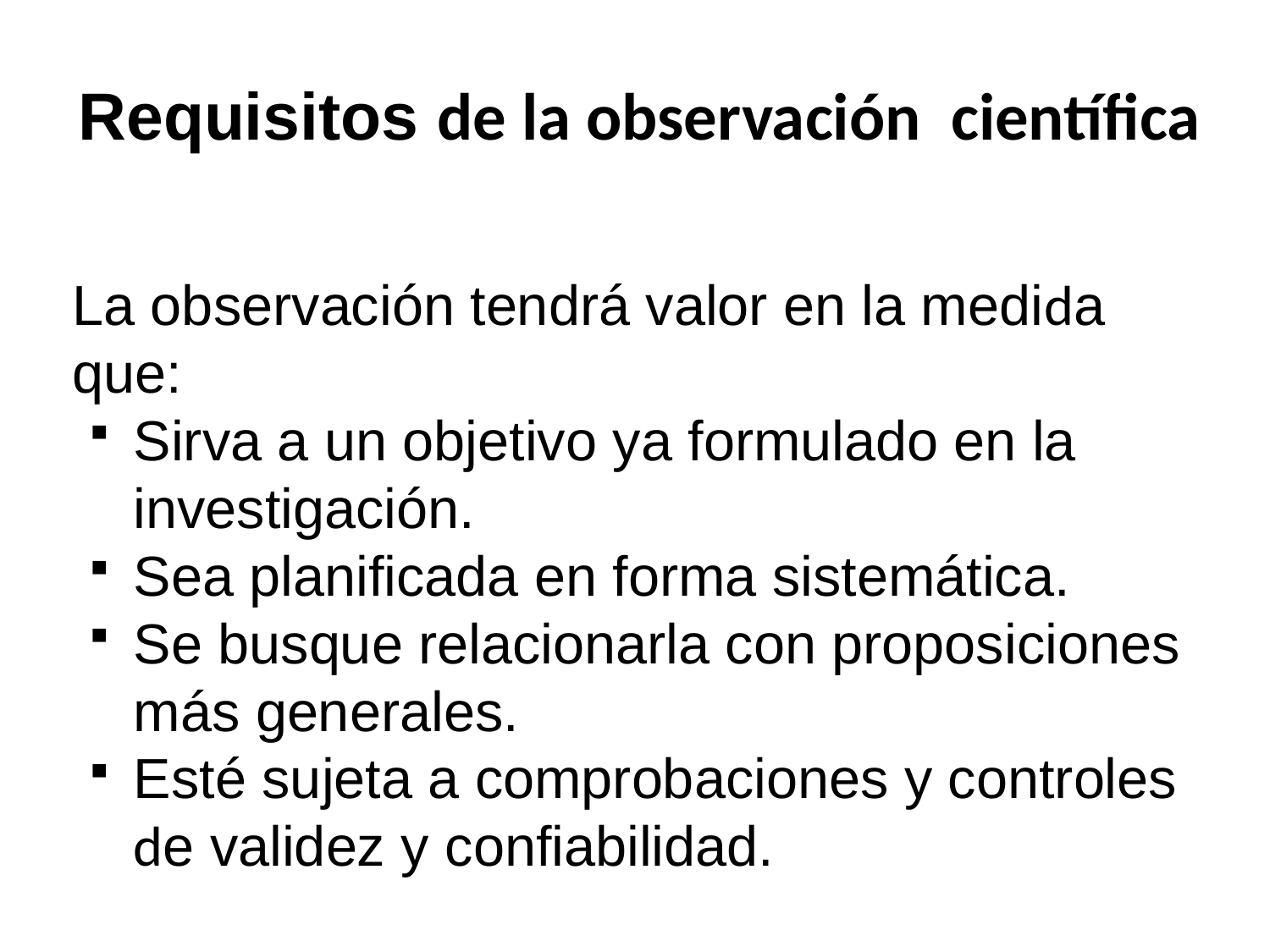

Requisitos de la observación  científica
La observación tendrá valor en la medida que:
Sirva a un objetivo ya formulado en la investigación.
Sea planificada en forma sistemática.
Se busque relacionarla con proposiciones más generales.
Esté sujeta a comprobaciones y controles de validez y confiabilidad.